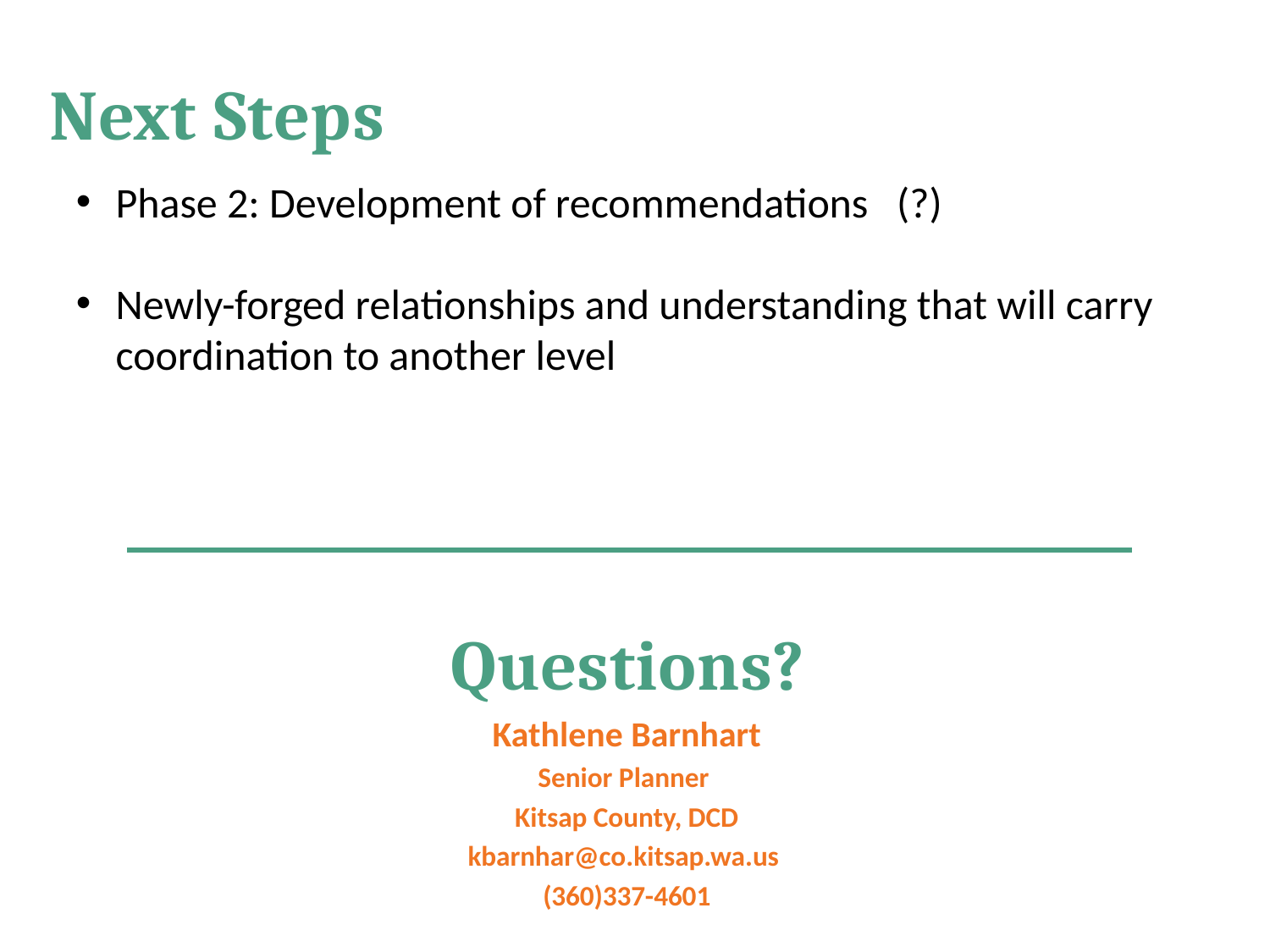

Next Steps
Phase 2: Development of recommendations   (?)

Newly-forged relationships and understanding that will carry coordination to another level
Questions?
Kathlene Barnhart
Senior Planner
Kitsap County, DCD
kbarnhar@co.kitsap.wa.us
(360)337-4601